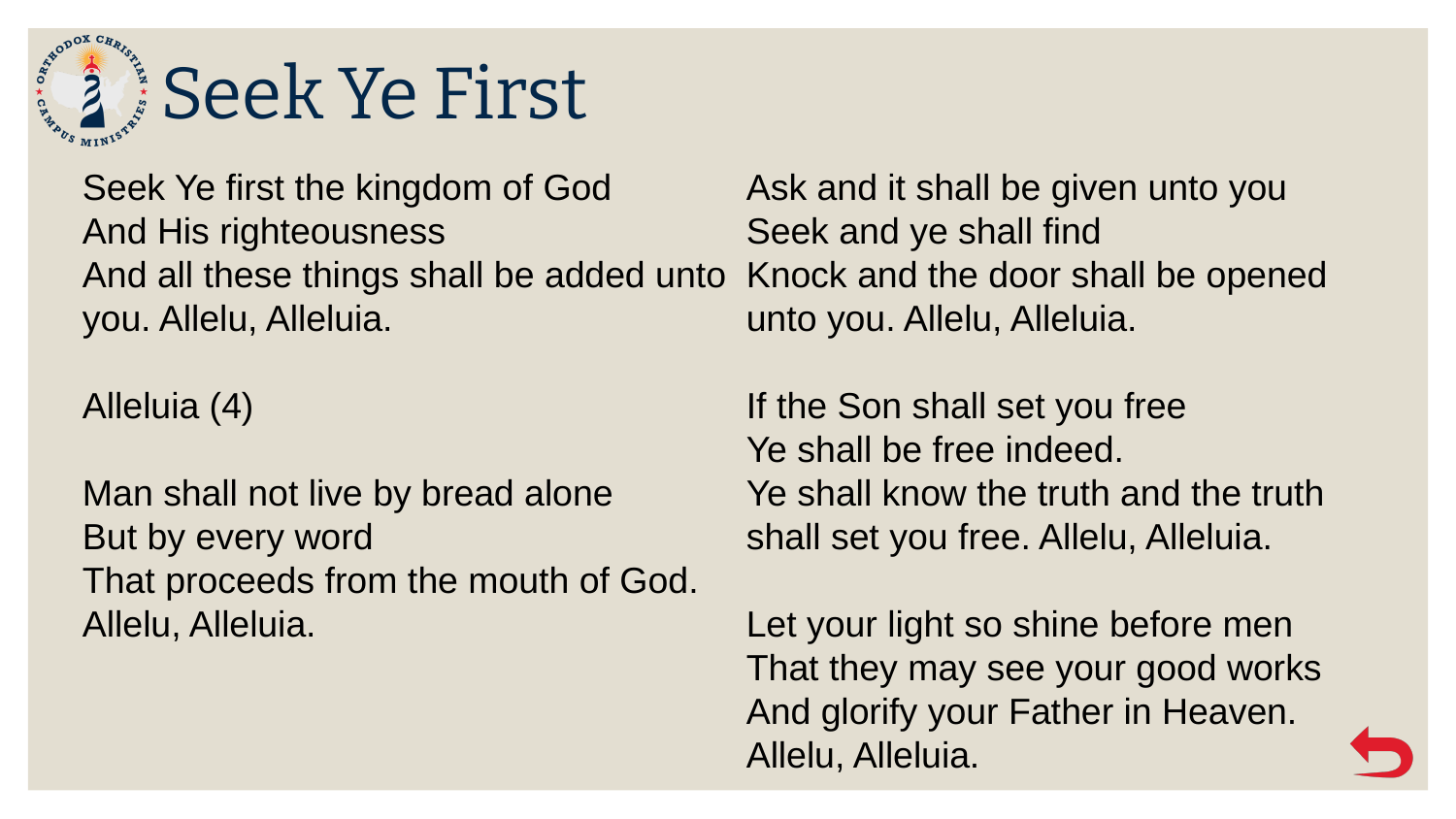

# Seek Ye First
Seek Ye first the kingdom of God
And His righteousness
And all these things shall be added unto you. Allelu, Alleluia.

Alleluia (4)

Man shall not live by bread alone
But by every word
That proceeds from the mouth of God. Allelu, Alleluia.

Ask and it shall be given unto you
Seek and ye shall find
Knock and the door shall be opened unto you. Allelu, Alleluia.

If the Son shall set you free
Ye shall be free indeed.
Ye shall know the truth and the truth shall set you free. Allelu, Alleluia.

Let your light so shine before men
That they may see your good works
And glorify your Father in Heaven. Allelu, Alleluia.